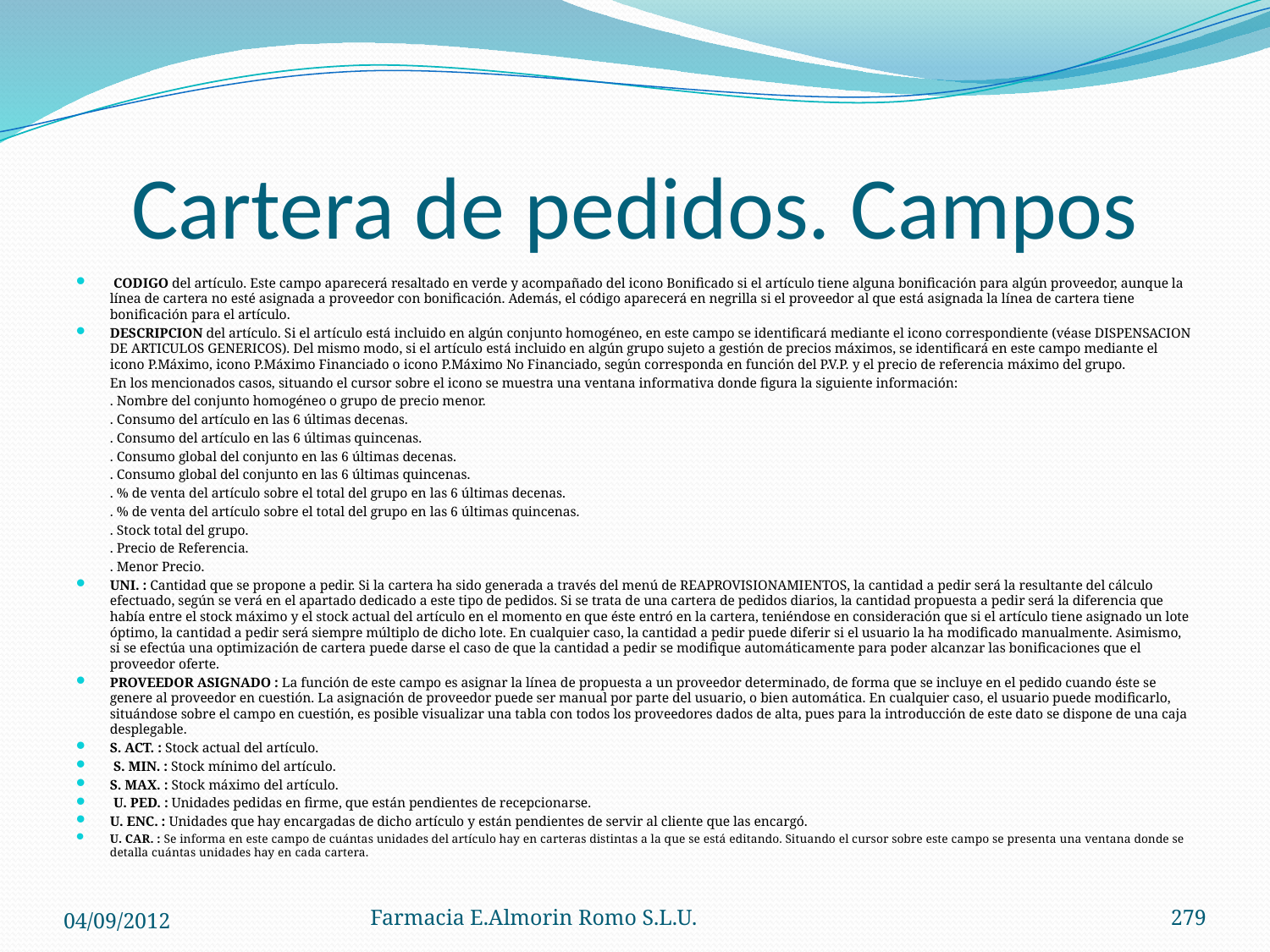

# Cartera de pedidos. Campos
 CODIGO del artículo. Este campo aparecerá resaltado en verde y acompañado del icono Bonificado si el artículo tiene alguna bonificación para algún proveedor, aunque la línea de cartera no esté asignada a proveedor con bonificación. Además, el código aparecerá en negrilla si el proveedor al que está asignada la línea de cartera tiene bonificación para el artículo.
DESCRIPCION del artículo. Si el artículo está incluido en algún conjunto homogéneo, en este campo se identificará mediante el icono correspondiente (véase DISPENSACION DE ARTICULOS GENERICOS). Del mismo modo, si el artículo está incluido en algún grupo sujeto a gestión de precios máximos, se identificará en este campo mediante el icono P.Máximo, icono P.Máximo Financiado o icono P.Máximo No Financiado, según corresponda en función del P.V.P. y el precio de referencia máximo del grupo.
	En los mencionados casos, situando el cursor sobre el icono se muestra una ventana informativa donde figura la siguiente información:
	. Nombre del conjunto homogéneo o grupo de precio menor.
	. Consumo del artículo en las 6 últimas decenas.
	. Consumo del artículo en las 6 últimas quincenas.
	. Consumo global del conjunto en las 6 últimas decenas.
	. Consumo global del conjunto en las 6 últimas quincenas.
	. % de venta del artículo sobre el total del grupo en las 6 últimas decenas.
	. % de venta del artículo sobre el total del grupo en las 6 últimas quincenas.
	. Stock total del grupo.
	. Precio de Referencia.
	. Menor Precio.
UNI. : Cantidad que se propone a pedir. Si la cartera ha sido generada a través del menú de REAPROVISIONAMIENTOS, la cantidad a pedir será la resultante del cálculo efectuado, según se verá en el apartado dedicado a este tipo de pedidos. Si se trata de una cartera de pedidos diarios, la cantidad propuesta a pedir será la diferencia que había entre el stock máximo y el stock actual del artículo en el momento en que éste entró en la cartera, teniéndose en consideración que si el artículo tiene asignado un lote óptimo, la cantidad a pedir será siempre múltiplo de dicho lote. En cualquier caso, la cantidad a pedir puede diferir si el usuario la ha modificado manualmente. Asimismo, si se efectúa una optimización de cartera puede darse el caso de que la cantidad a pedir se modifique automáticamente para poder alcanzar las bonificaciones que el proveedor oferte.
PROVEEDOR ASIGNADO : La función de este campo es asignar la línea de propuesta a un proveedor determinado, de forma que se incluye en el pedido cuando éste se genere al proveedor en cuestión. La asignación de proveedor puede ser manual por parte del usuario, o bien automática. En cualquier caso, el usuario puede modificarlo, situándose sobre el campo en cuestión, es posible visualizar una tabla con todos los proveedores dados de alta, pues para la introducción de este dato se dispone de una caja desplegable.
S. ACT. : Stock actual del artículo.
 S. MIN. : Stock mínimo del artículo.
S. MAX. : Stock máximo del artículo.
 U. PED. : Unidades pedidas en firme, que están pendientes de recepcionarse.
U. ENC. : Unidades que hay encargadas de dicho artículo y están pendientes de servir al cliente que las encargó.
U. CAR. : Se informa en este campo de cuántas unidades del artículo hay en carteras distintas a la que se está editando. Situando el cursor sobre este campo se presenta una ventana donde se detalla cuántas unidades hay en cada cartera.

04/09/2012
Farmacia E.Almorin Romo S.L.U.
279